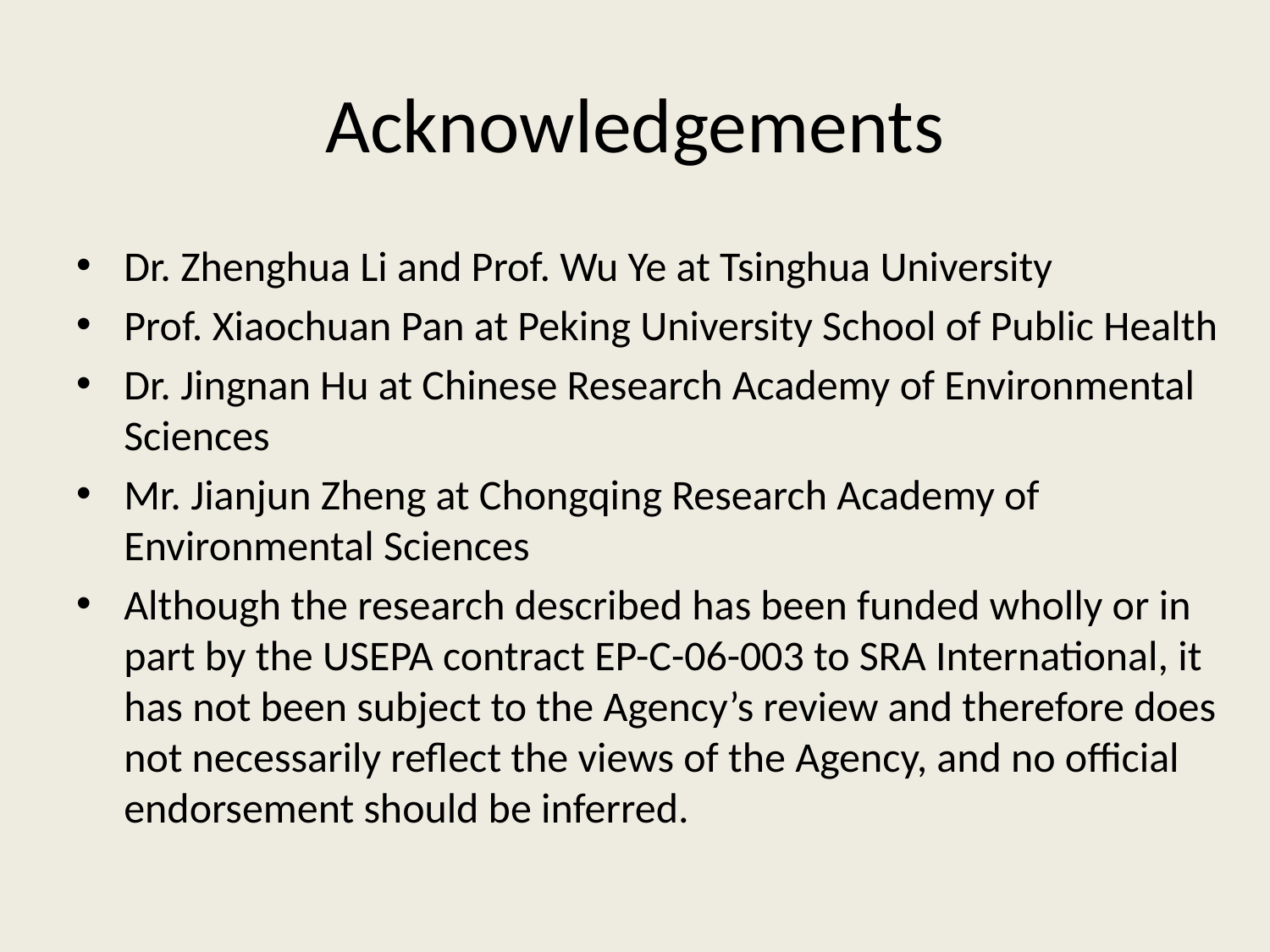

# Acknowledgements
Dr. Zhenghua Li and Prof. Wu Ye at Tsinghua University
Prof. Xiaochuan Pan at Peking University School of Public Health
Dr. Jingnan Hu at Chinese Research Academy of Environmental Sciences
Mr. Jianjun Zheng at Chongqing Research Academy of Environmental Sciences
Although the research described has been funded wholly or in part by the USEPA contract EP-C-06-003 to SRA International, it has not been subject to the Agency’s review and therefore does not necessarily reflect the views of the Agency, and no official endorsement should be inferred.